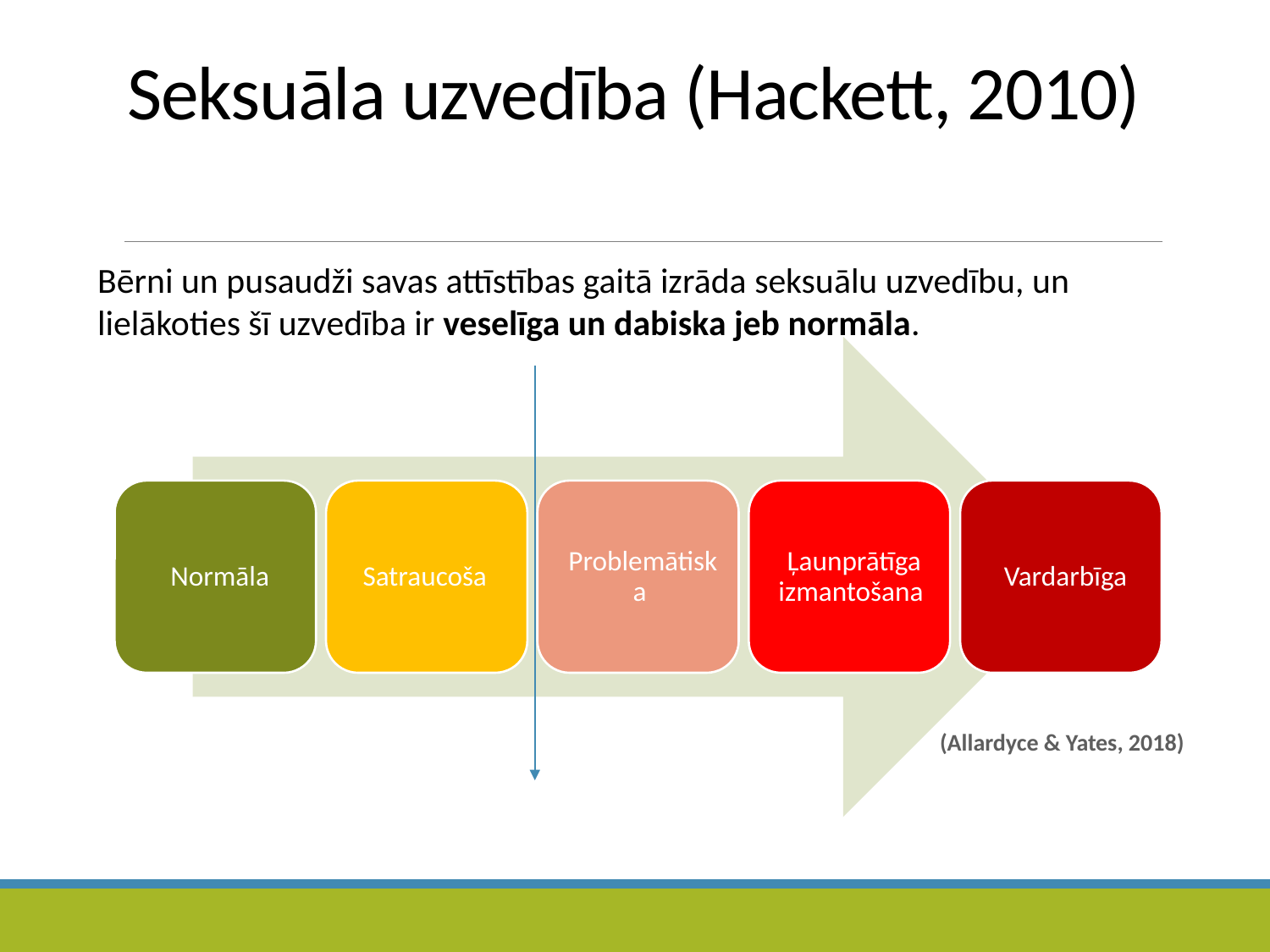

# Seksuāla uzvedība (Hackett, 2010)

Bērni un pusaudži savas attīstības gaitā izrāda seksuālu uzvedību, un lielākoties šī uzvedība ir veselīga un dabiska jeb normāla.

Normāla
Satraucoša
Problemātiska
Ļaunprātīga izmantošana
Vardarbīga
(Allardyce & Yates, 2018)